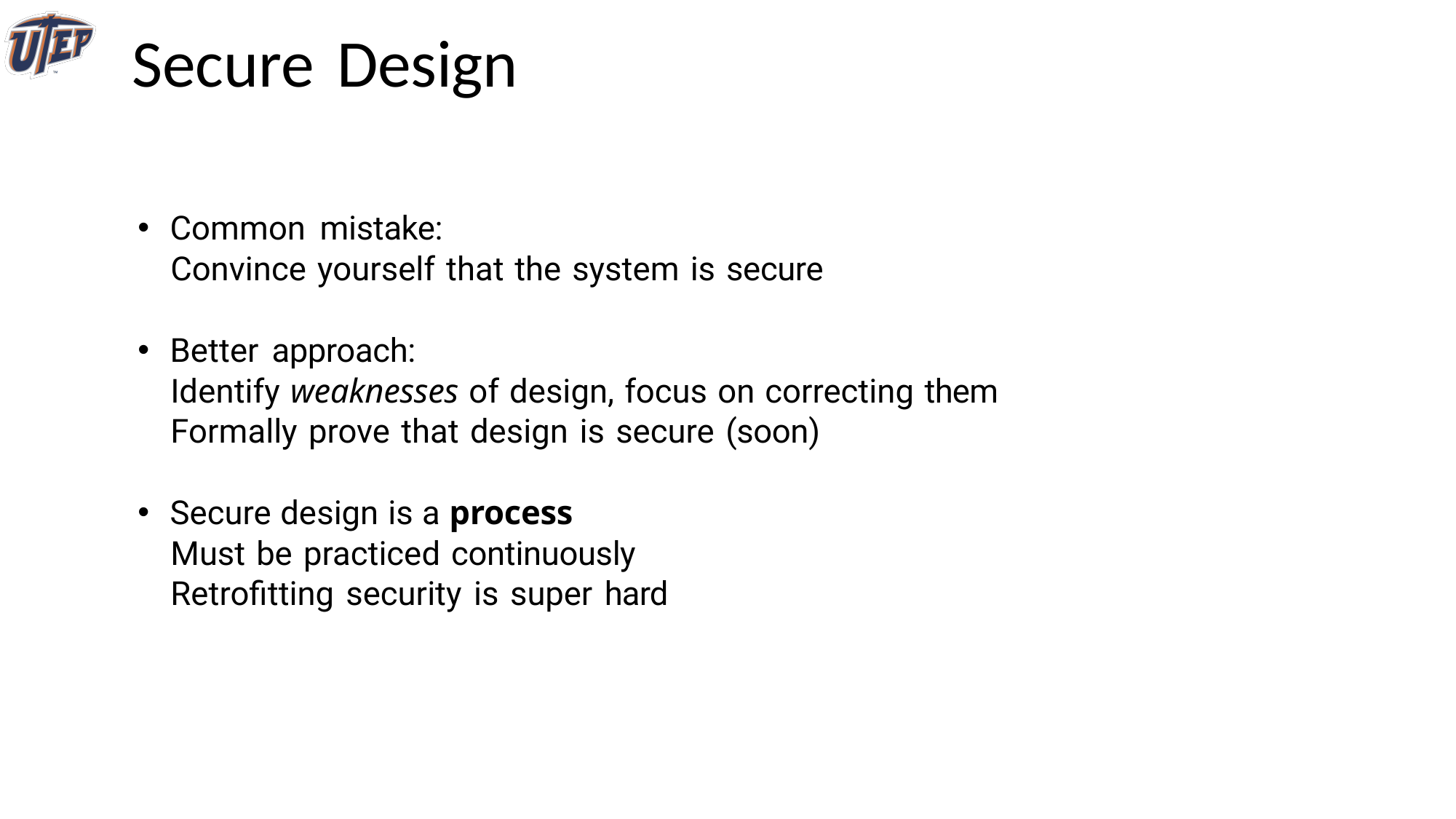

# Secure Design
Common mistake:
Convince yourself that the system is secure

Better approach:
Identify weaknesses of design, focus on correcting them Formally prove that design is secure (soon)

Secure design is a process
Must be practiced continuously Retrofitting security is super hard